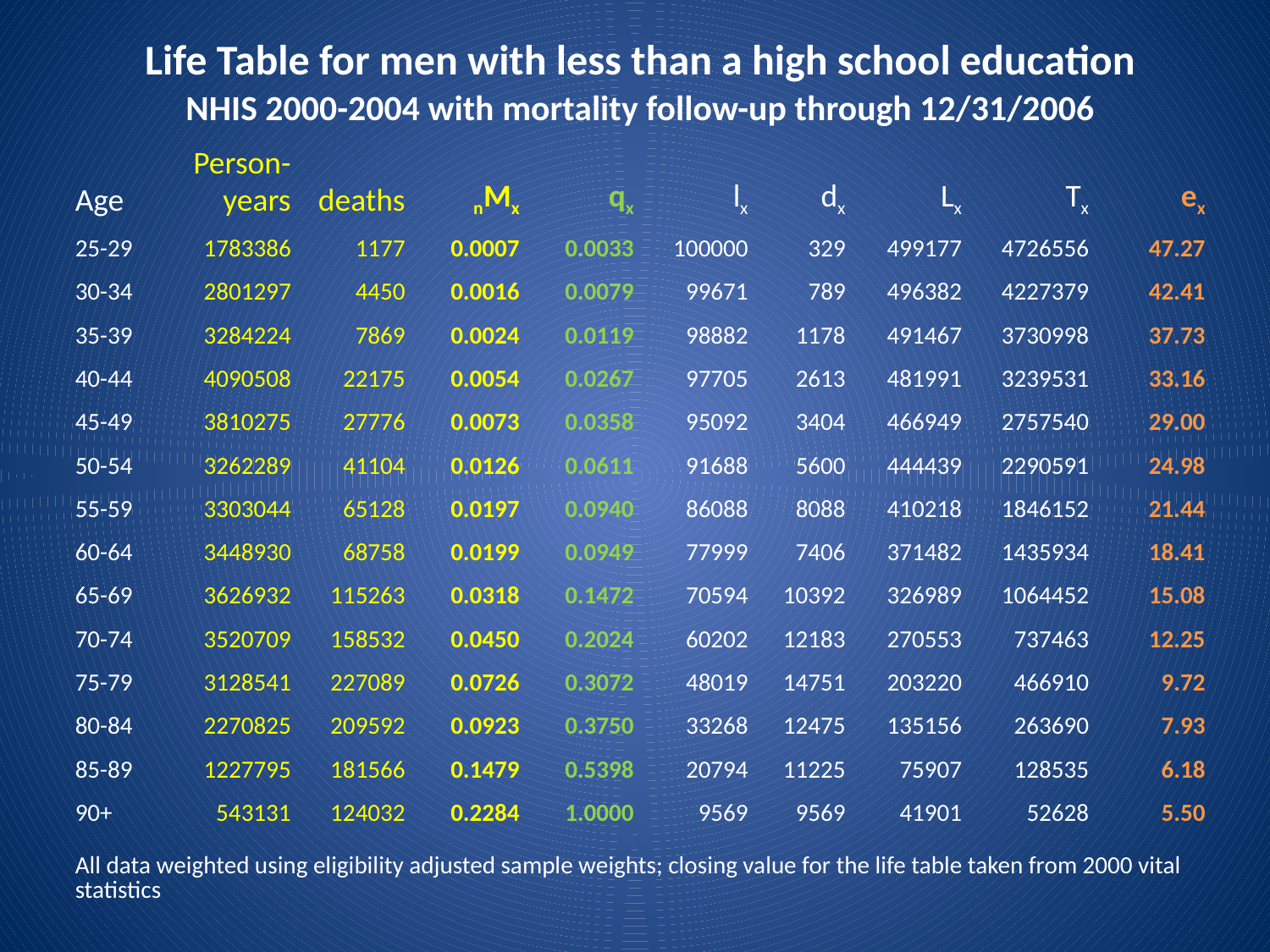

| Life Table for men with less than a high school education |  |  |  |  |  |  |  |  |  |
| --- | --- | --- | --- | --- | --- | --- | --- | --- | --- |
| NHIS 2000-2004 with mortality follow-up through 12/31/2006 |  |  |  |  |  |  |  |  |  |
|  | Person- |  |  |  |  |  |  |  |  |
| Age | years | deaths | nMx | qx | lx | dx | Lx | Tx | ex |
| 25-29 | 1783386 | 1177 | 0.0007 | 0.0033 | 100000 | 329 | 499177 | 4726556 | 47.27 |
| 30-34 | 2801297 | 4450 | 0.0016 | 0.0079 | 99671 | 789 | 496382 | 4227379 | 42.41 |
| 35-39 | 3284224 | 7869 | 0.0024 | 0.0119 | 98882 | 1178 | 491467 | 3730998 | 37.73 |
| 40-44 | 4090508 | 22175 | 0.0054 | 0.0267 | 97705 | 2613 | 481991 | 3239531 | 33.16 |
| 45-49 | 3810275 | 27776 | 0.0073 | 0.0358 | 95092 | 3404 | 466949 | 2757540 | 29.00 |
| 50-54 | 3262289 | 41104 | 0.0126 | 0.0611 | 91688 | 5600 | 444439 | 2290591 | 24.98 |
| 55-59 | 3303044 | 65128 | 0.0197 | 0.0940 | 86088 | 8088 | 410218 | 1846152 | 21.44 |
| 60-64 | 3448930 | 68758 | 0.0199 | 0.0949 | 77999 | 7406 | 371482 | 1435934 | 18.41 |
| 65-69 | 3626932 | 115263 | 0.0318 | 0.1472 | 70594 | 10392 | 326989 | 1064452 | 15.08 |
| 70-74 | 3520709 | 158532 | 0.0450 | 0.2024 | 60202 | 12183 | 270553 | 737463 | 12.25 |
| 75-79 | 3128541 | 227089 | 0.0726 | 0.3072 | 48019 | 14751 | 203220 | 466910 | 9.72 |
| 80-84 | 2270825 | 209592 | 0.0923 | 0.3750 | 33268 | 12475 | 135156 | 263690 | 7.93 |
| 85-89 | 1227795 | 181566 | 0.1479 | 0.5398 | 20794 | 11225 | 75907 | 128535 | 6.18 |
| 90+ | 543131 | 124032 | 0.2284 | 1.0000 | 9569 | 9569 | 41901 | 52628 | 5.50 |
|  |  |  |  |  |  |  |  |  |  |
| All data weighted using eligibility adjusted sample weights; closing value for the life table taken from 2000 vital statistics |  |  |  |  |  |  |  |  |  |